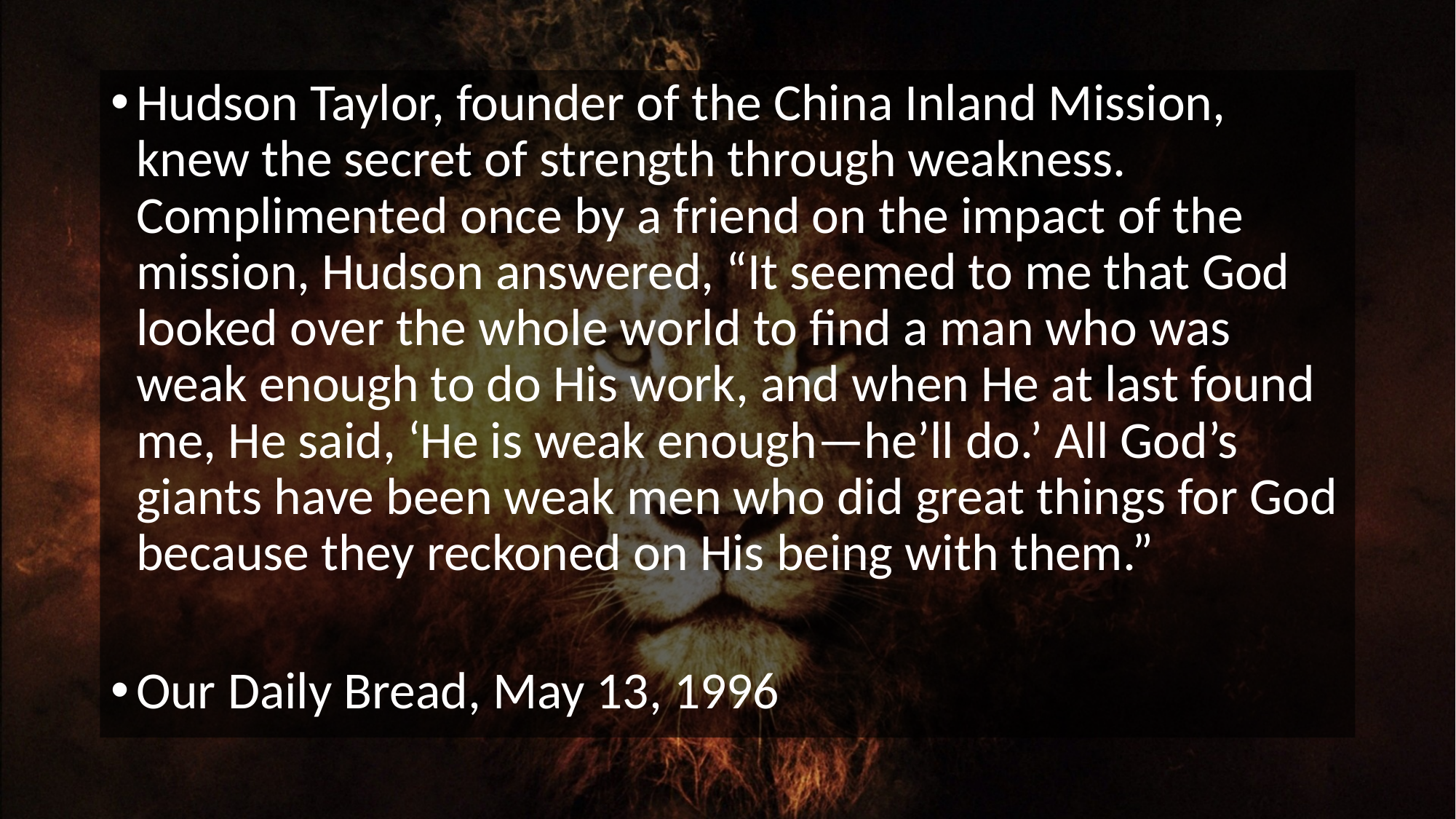

Hudson Taylor, founder of the China Inland Mission, knew the secret of strength through weakness. Complimented once by a friend on the impact of the mission, Hudson answered, “It seemed to me that God looked over the whole world to find a man who was weak enough to do His work, and when He at last found me, He said, ‘He is weak enough—he’ll do.’ All God’s giants have been weak men who did great things for God because they reckoned on His being with them.”

Our Daily Bread, May 13, 1996